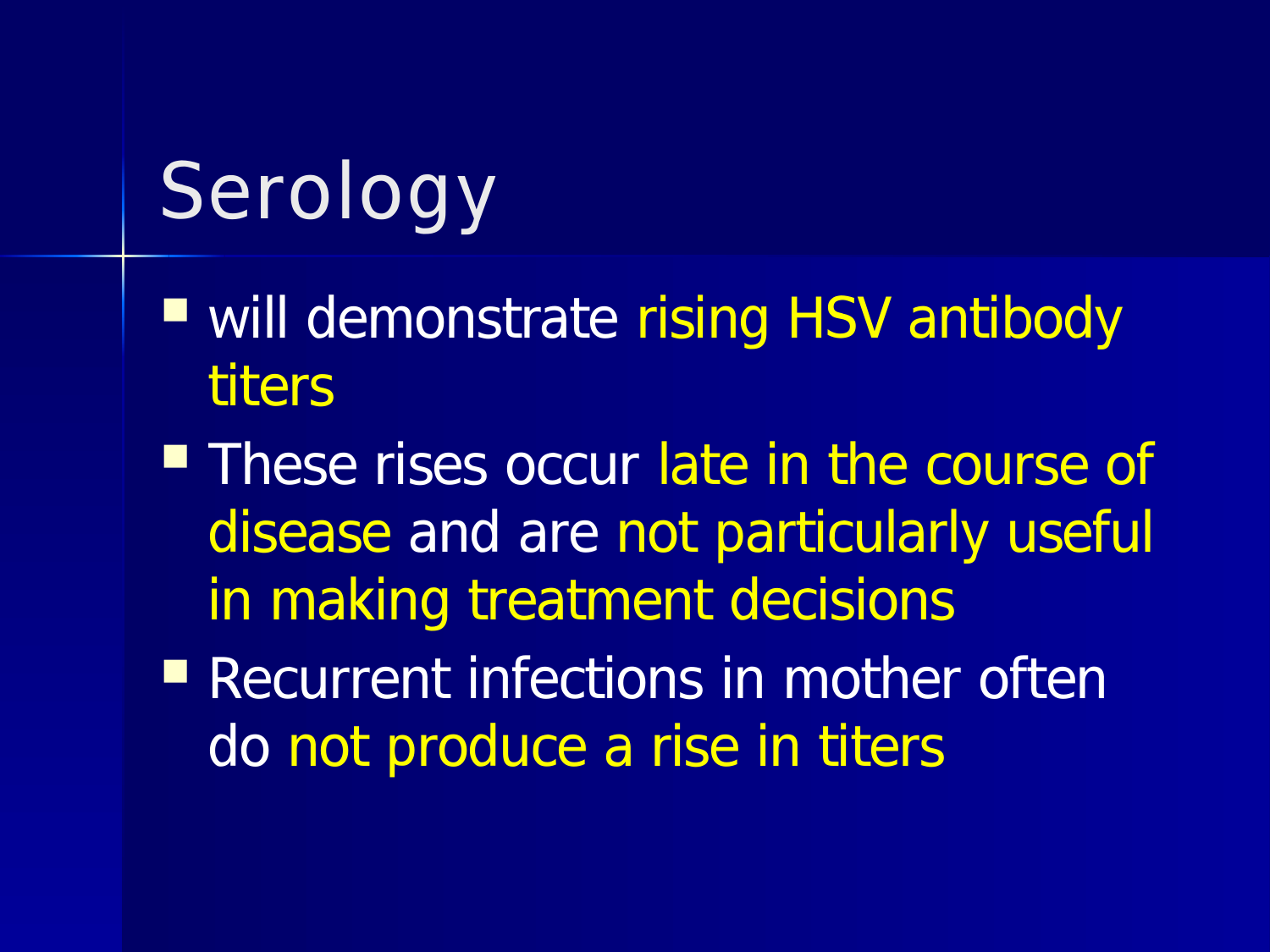

# Serology
will demonstrate rising HSV antibody titers
These rises occur late in the course of disease and are not particularly useful in making treatment decisions
Recurrent infections in mother often do not produce a rise in titers